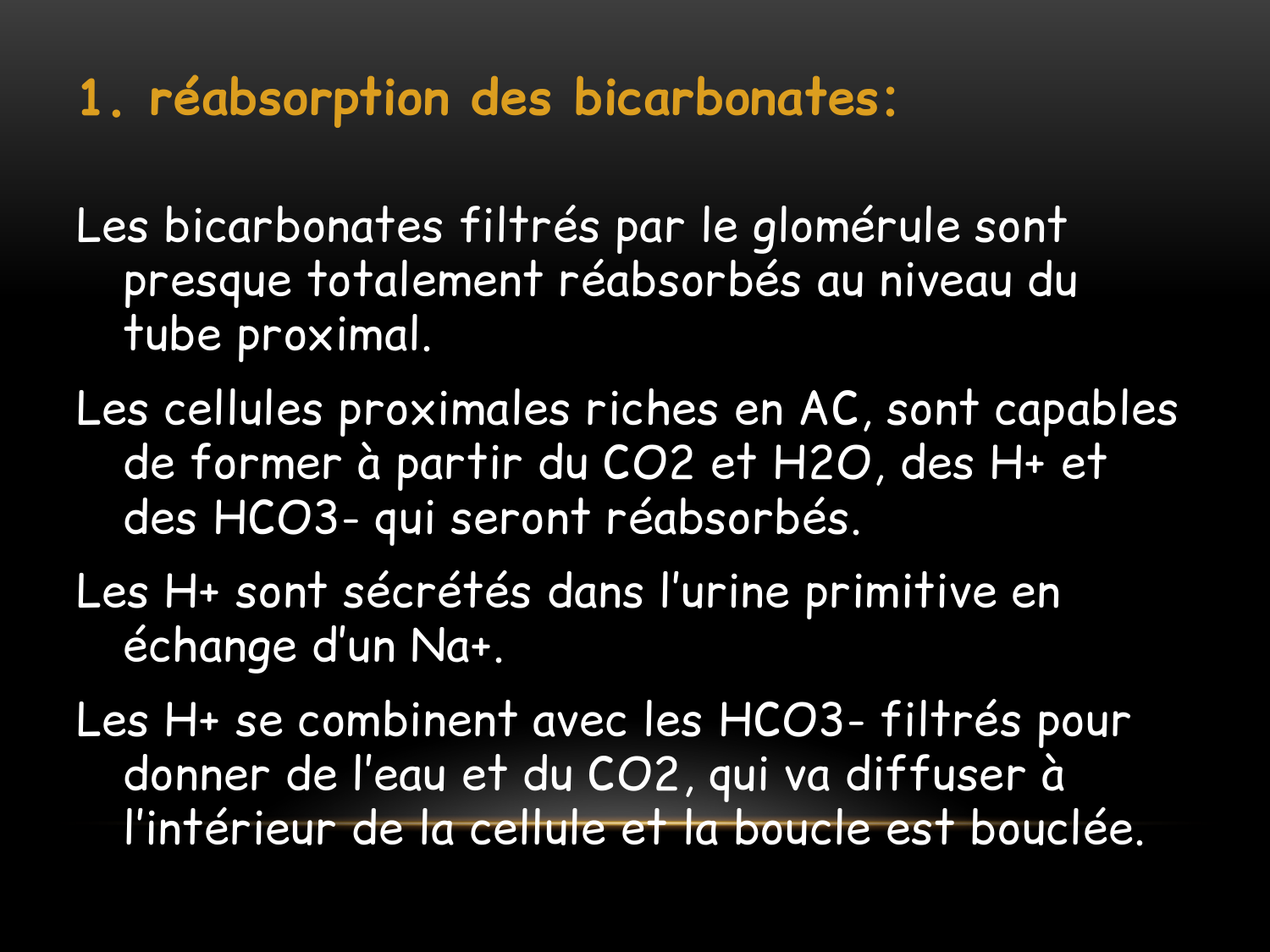

1. réabsorption des bicarbonates:

Les bicarbonates filtrés par le glomérule sont presque totalement réabsorbés au niveau du tube proximal.
Les cellules proximales riches en AC, sont capables de former à partir du CO2 et H2O, des H+ et des HCO3- qui seront réabsorbés.
Les H+ sont sécrétés dans l’urine primitive en échange d’un Na+.
Les H+ se combinent avec les HCO3- filtrés pour donner de l’eau et du CO2, qui va diffuser à l’intérieur de la cellule et la boucle est bouclée.